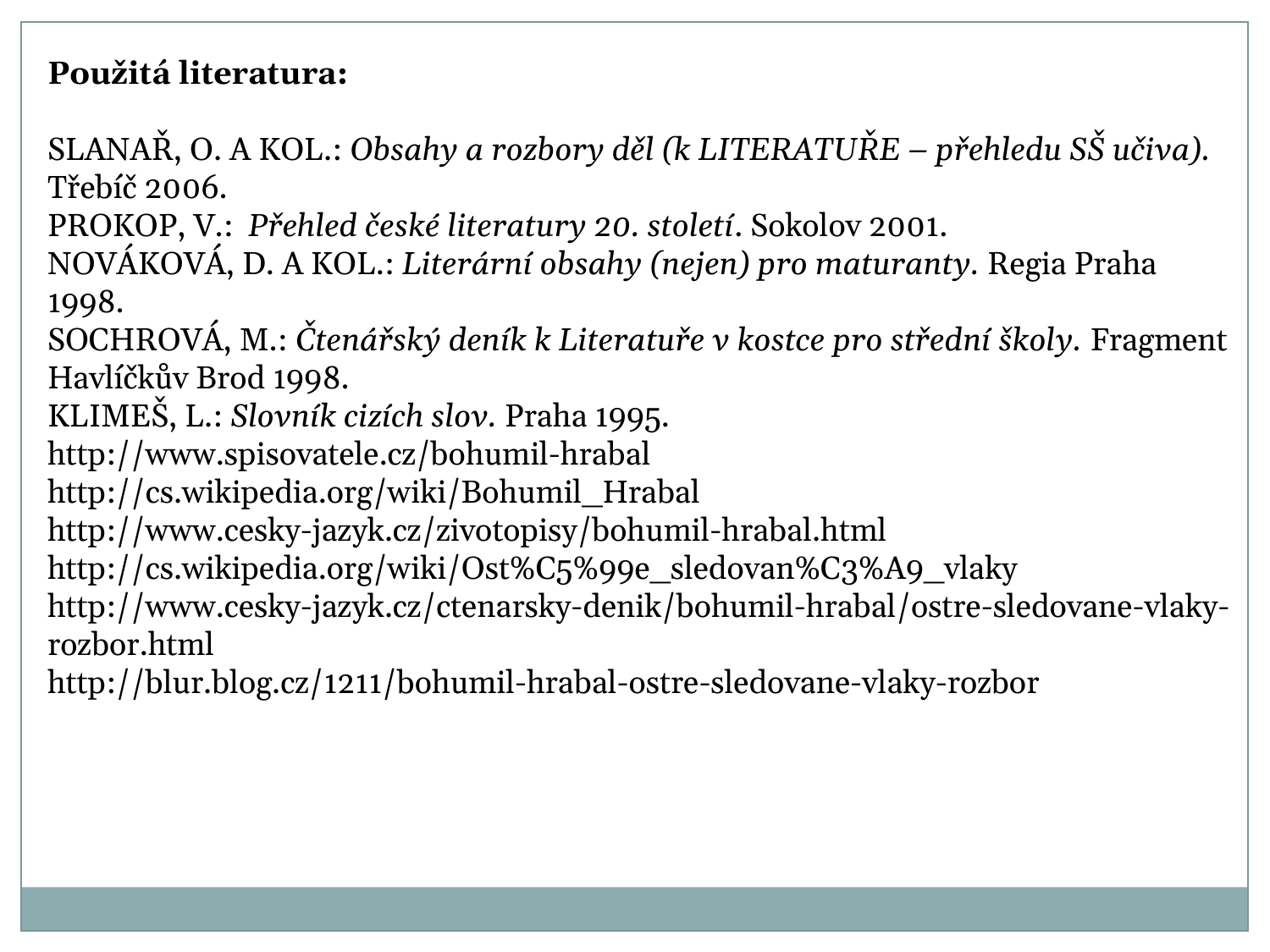

Použitá literatura:

SLANAŘ, O. A KOL.: Obsahy a rozbory děl (k LITERATUŘE – přehledu SŠ učiva). Třebíč 2006.
PROKOP, V.:  Přehled české literatury 20. století. Sokolov 2001.
NOVÁKOVÁ, D. A KOL.: Literární obsahy (nejen) pro maturanty. Regia Praha 1998.
SOCHROVÁ, M.: Čtenářský deník k Literatuře v kostce pro střední školy. Fragment Havlíčkův Brod 1998.
KLIMEŠ, L.: Slovník cizích slov. Praha 1995.
http://www.spisovatele.cz/bohumil-hrabal
http://cs.wikipedia.org/wiki/Bohumil_Hrabal
http://www.cesky-jazyk.cz/zivotopisy/bohumil-hrabal.html
http://cs.wikipedia.org/wiki/Ost%C5%99e_sledovan%C3%A9_vlaky
http://www.cesky-jazyk.cz/ctenarsky-denik/bohumil-hrabal/ostre-sledovane-vlaky-rozbor.html
http://blur.blog.cz/1211/bohumil-hrabal-ostre-sledovane-vlaky-rozbor